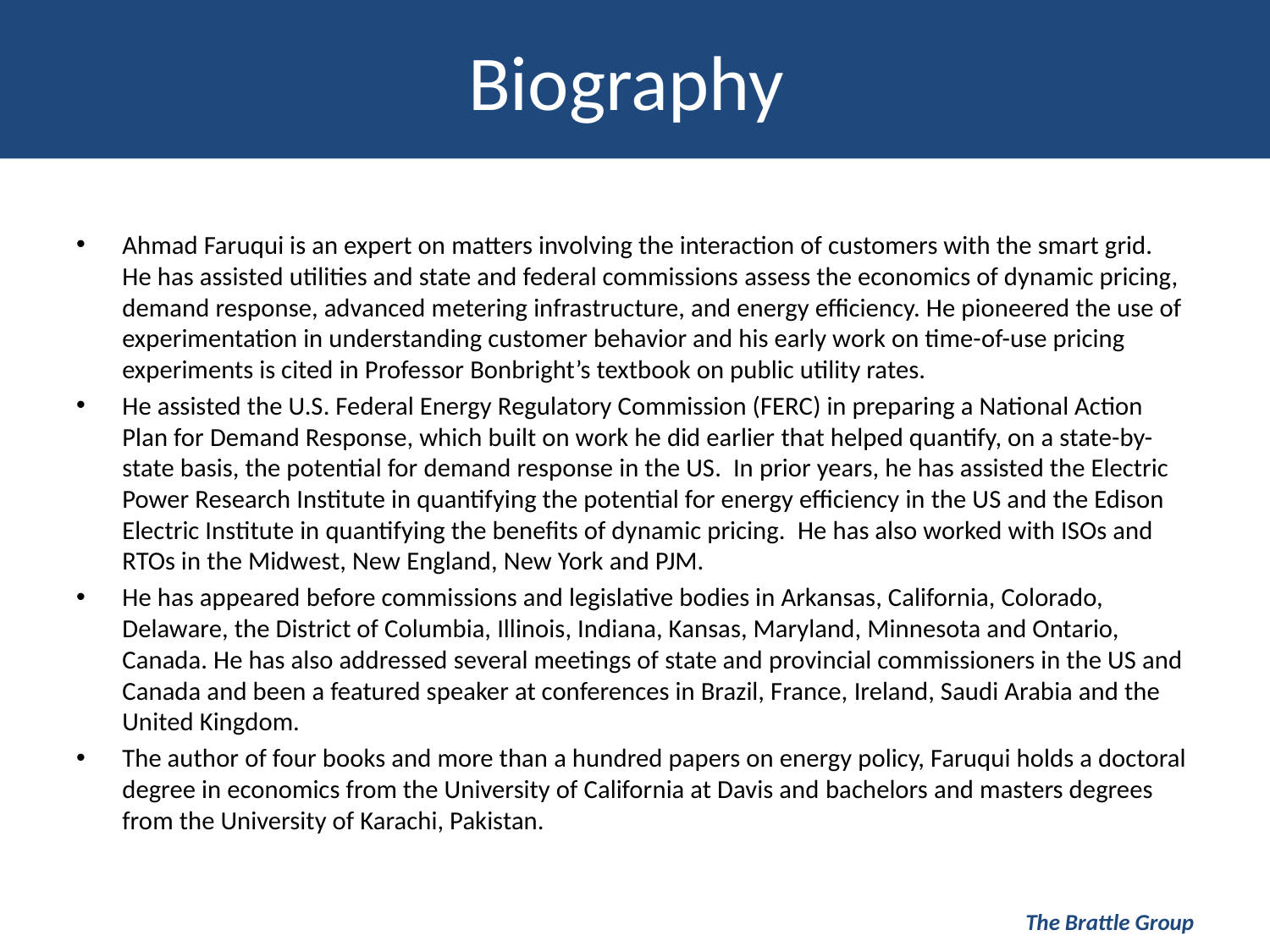

# Biography
Ahmad Faruqui is an expert on matters involving the interaction of customers with the smart grid. He has assisted utilities and state and federal commissions assess the economics of dynamic pricing, demand response, advanced metering infrastructure, and energy efficiency. He pioneered the use of experimentation in understanding customer behavior and his early work on time-of-use pricing experiments is cited in Professor Bonbright’s textbook on public utility rates.
He assisted the U.S. Federal Energy Regulatory Commission (FERC) in preparing a National Action Plan for Demand Response, which built on work he did earlier that helped quantify, on a state-by-state basis, the potential for demand response in the US.  In prior years, he has assisted the Electric Power Research Institute in quantifying the potential for energy efficiency in the US and the Edison Electric Institute in quantifying the benefits of dynamic pricing.  He has also worked with ISOs and RTOs in the Midwest, New England, New York and PJM.
He has appeared before commissions and legislative bodies in Arkansas, California, Colorado, Delaware, the District of Columbia, Illinois, Indiana, Kansas, Maryland, Minnesota and Ontario, Canada. He has also addressed several meetings of state and provincial commissioners in the US and Canada and been a featured speaker at conferences in Brazil, France, Ireland, Saudi Arabia and the United Kingdom.
The author of four books and more than a hundred papers on energy policy, Faruqui holds a doctoral degree in economics from the University of California at Davis and bachelors and masters degrees from the University of Karachi, Pakistan.

The Brattle Group